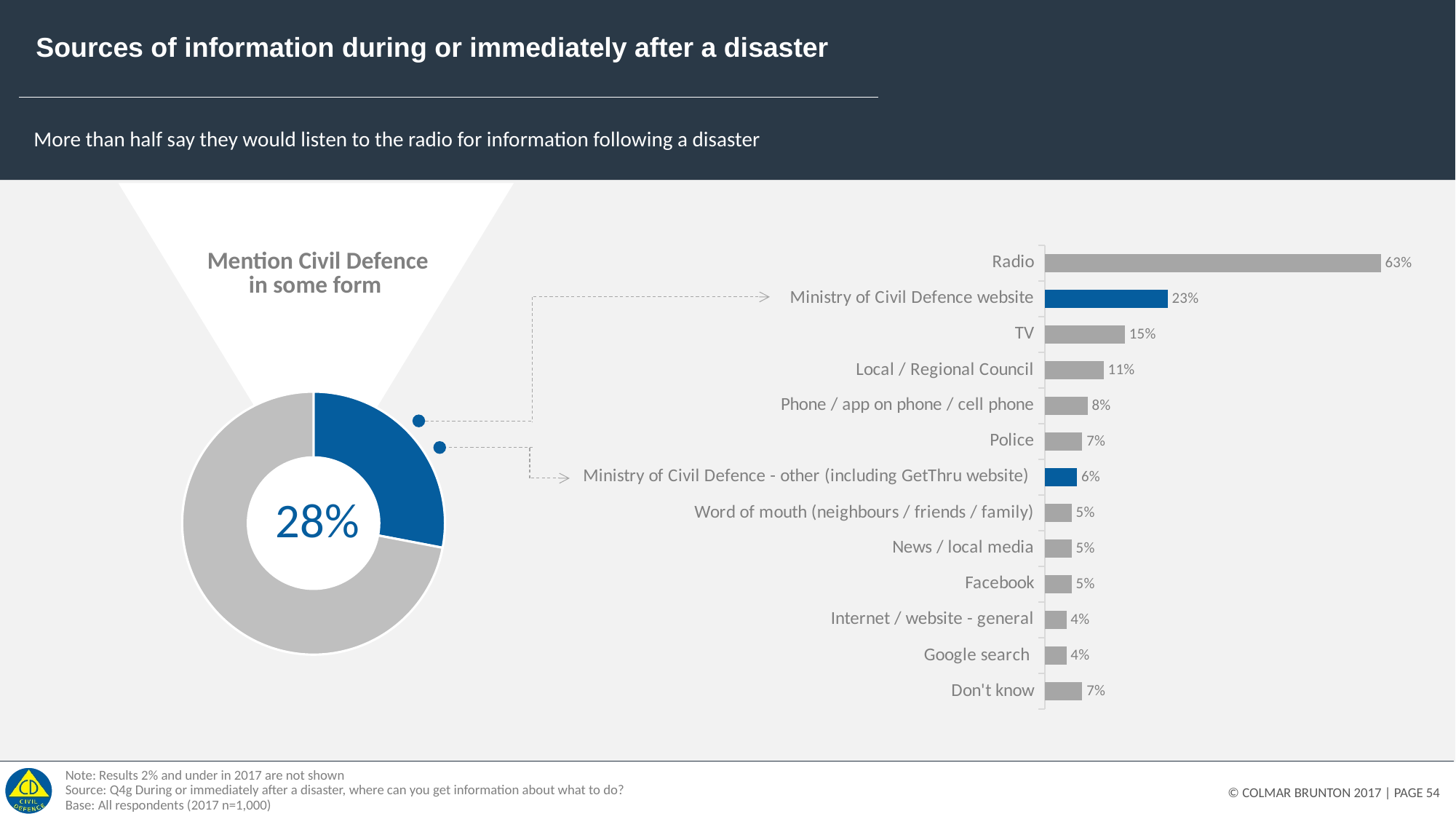

# Sources of information during or immediately after a disaster
More than half say they would listen to the radio for information following a disaster

### Chart

| Category | 2017 |
|---|---|
| Radio | 0.63 |
| Ministry of Civil Defence website | 0.23 |
| TV | 0.15 |
| Local / Regional Council | 0.11 |
| Phone / app on phone / cell phone | 0.08 |
| Police | 0.07 |
| Ministry of Civil Defence - other (including GetThru website)  | 0.06 |
| Word of mouth (neighbours / friends / family) | 0.05 |
| News / local media | 0.05 |
| Facebook | 0.05 |
| Internet / website - general | 0.04 |
| Google search  | 0.04 |
| Don't know | 0.07 |
Mention Civil Defence in some form

### Chart

| Category | Sales |
|---|---|
| 1st Qtr | 0.28 |
| 2nd Qtr | 0.72 |

28%
Note: Results 2% and under in 2017 are not shown
Source: Q4g During or immediately after a disaster, where can you get information about what to do?
Base: All respondents (2017 n=1,000)